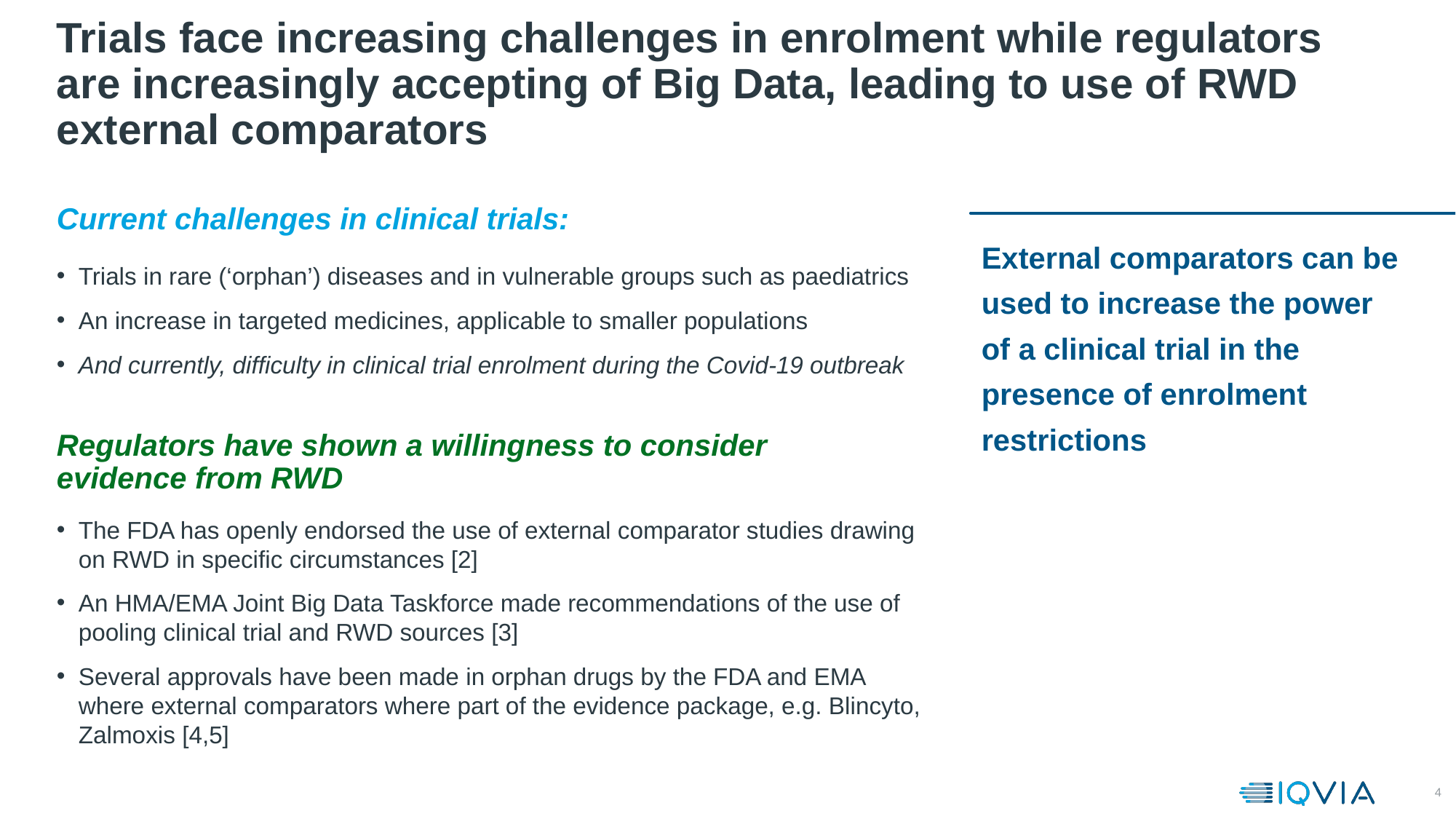

# Trials face increasing challenges in enrolment while regulators are increasingly accepting of Big Data, leading to use of RWD external comparators
Current challenges in clinical trials:
External comparators can be used to increase the power of a clinical trial in the presence of enrolment restrictions
Trials in rare (‘orphan’) diseases and in vulnerable groups such as paediatrics
An increase in targeted medicines, applicable to smaller populations
And currently, difficulty in clinical trial enrolment during the Covid-19 outbreak
Regulators have shown a willingness to consider evidence from RWD
The FDA has openly endorsed the use of external comparator studies drawing on RWD in specific circumstances [2]
An HMA/EMA Joint Big Data Taskforce made recommendations of the use of pooling clinical trial and RWD sources [3]
Several approvals have been made in orphan drugs by the FDA and EMA where external comparators where part of the evidence package, e.g. Blincyto, Zalmoxis [4,5]